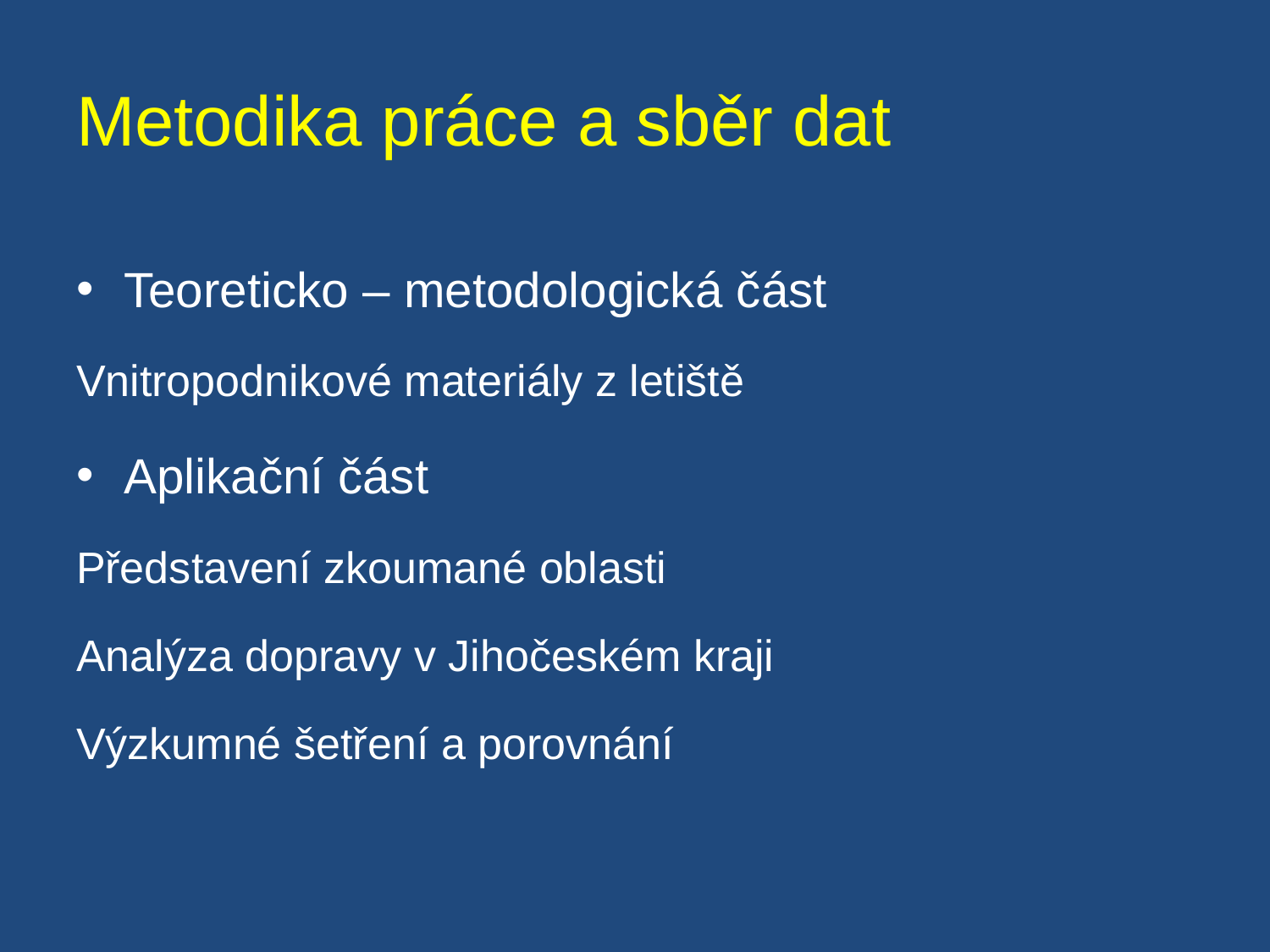

# Metodika práce a sběr dat
Teoreticko – metodologická část
Vnitropodnikové materiály z letiště
Aplikační část
Představení zkoumané oblasti
Analýza dopravy v Jihočeském kraji
Výzkumné šetření a porovnání